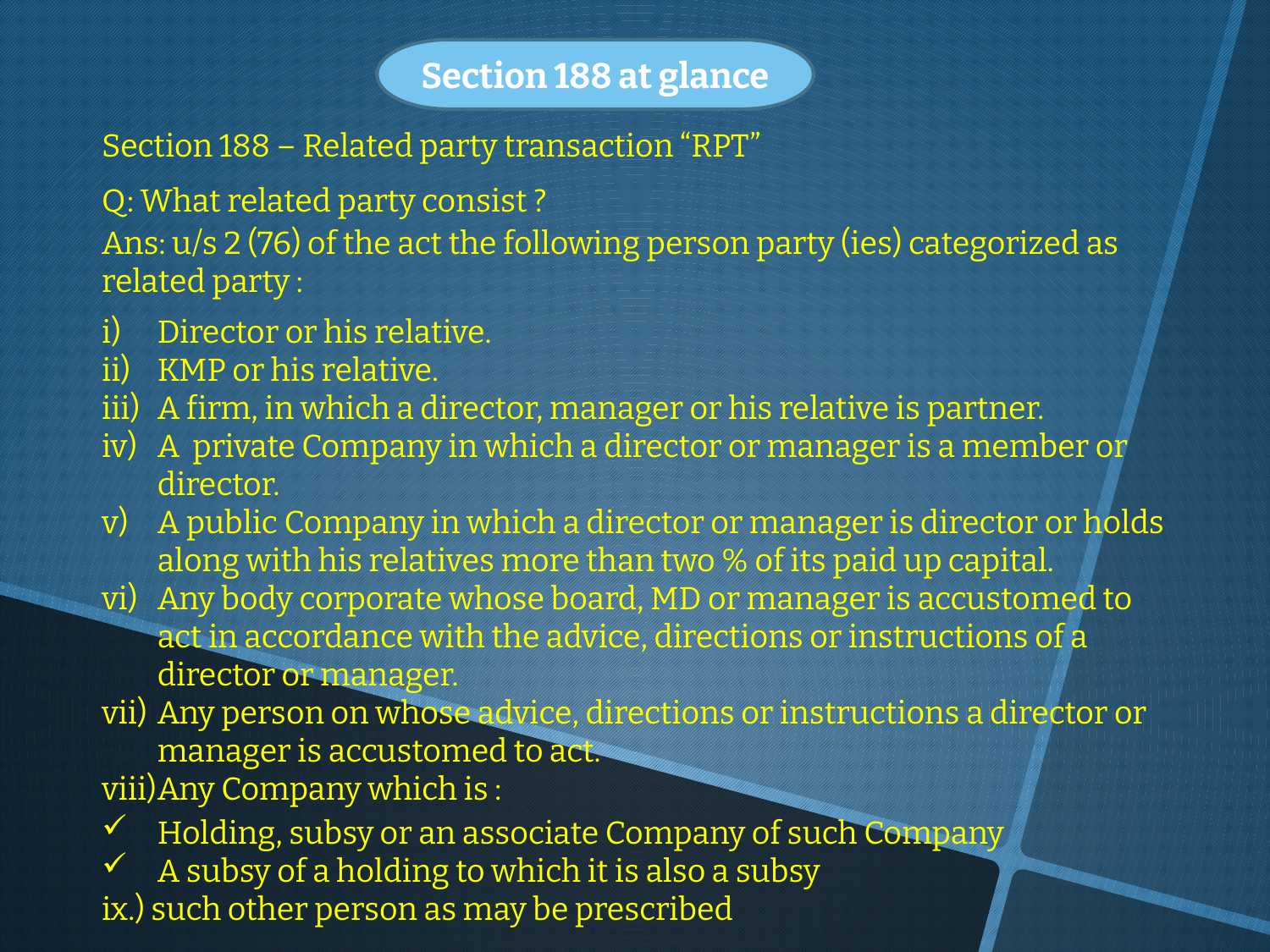

Section 188 at glance
Section 188 – Related party transaction “RPT”

Q: What related party consist ?

Ans: u/s 2 (76) of the act the following person party (ies) categorized as related party :

Director or his relative.
KMP or his relative.
A firm, in which a director, manager or his relative is partner.
A  private Company in which a director or manager is a member or director.
A public Company in which a director or manager is director or holds along with his relatives more than two % of its paid up capital.
Any body corporate whose board, MD or manager is accustomed to act in accordance with the advice, directions or instructions of a director or manager.
Any person on whose advice, directions or instructions a director or manager is accustomed to act.
Any Company which is :

Holding, subsy or an associate Company of such Company
A subsy of a holding to which it is also a subsy
ix.) such other person as may be prescribed